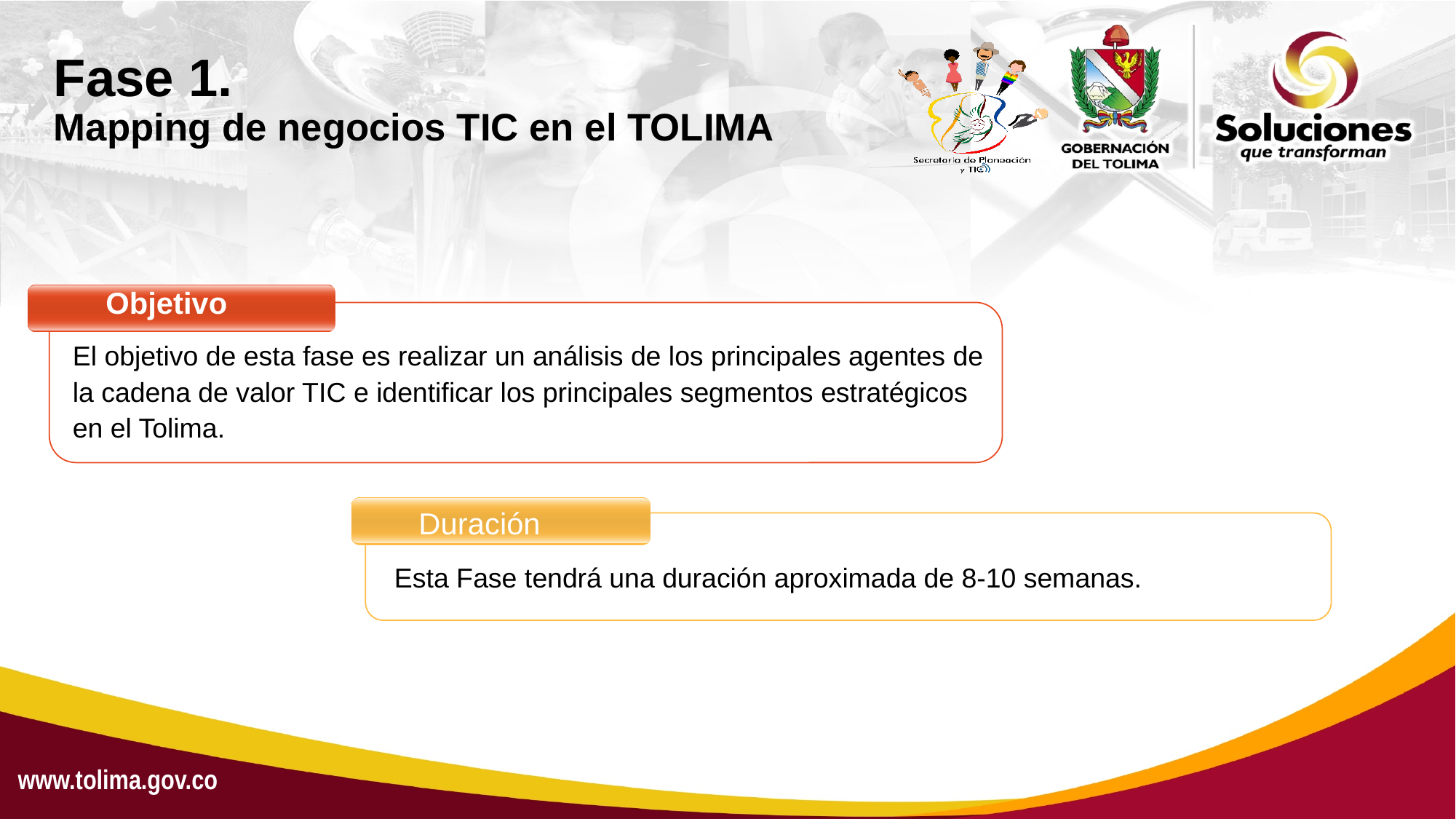

# Fase 1. Mapping de negocios TIC en el TOLIMA
Objetivo

El objetivo de esta fase es realizar un análisis de los principales agentes de la cadena de valor TIC e identificar los principales segmentos estratégicos en el Tolima.

Duración

Esta Fase tendrá una duración aproximada de 8-10 semanas.